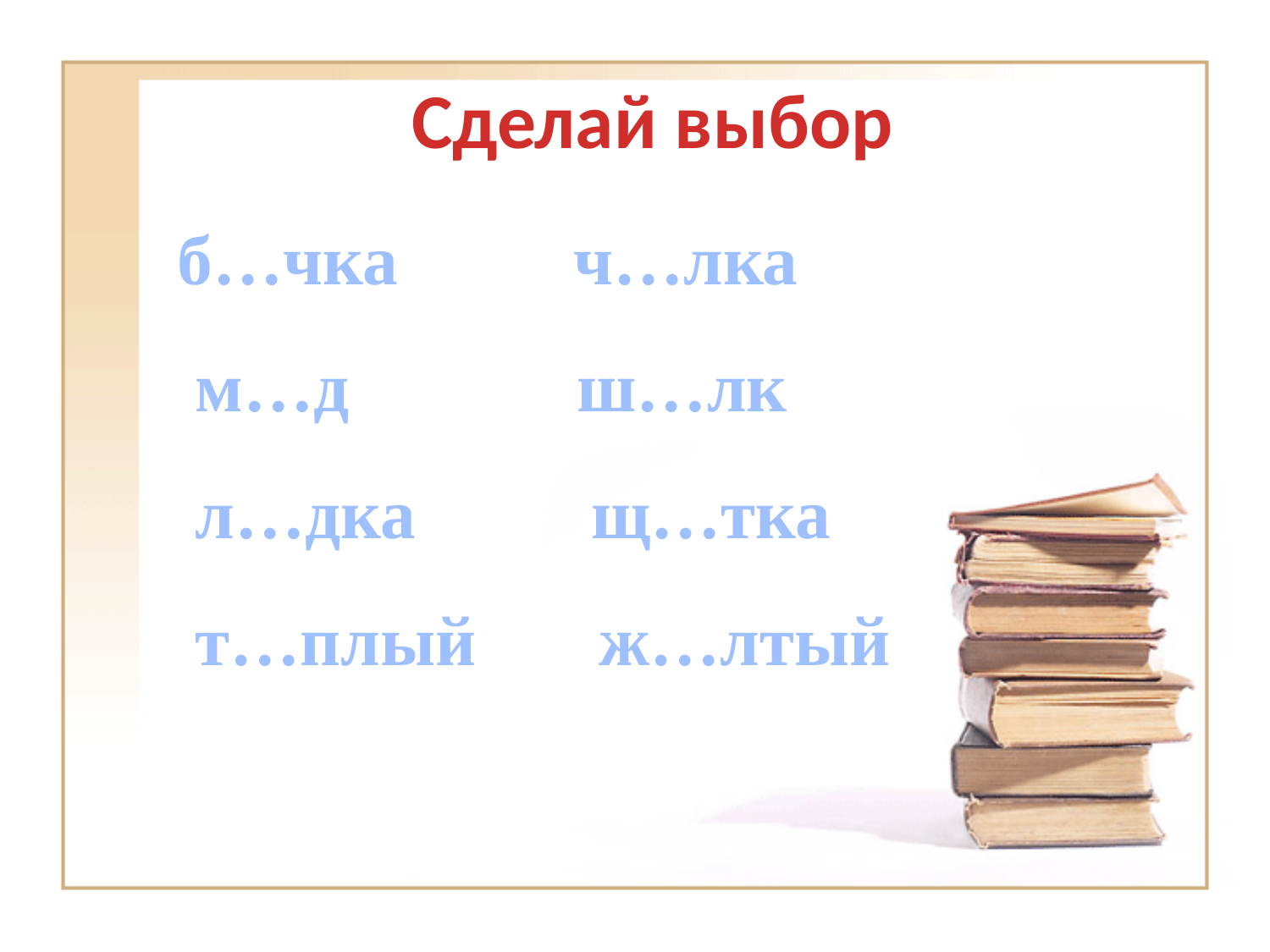

# Сделай выбор
б…чка          ч…лка
 м…д             ш…лк
 л…дка          щ…тка
 т…плый       ж…лтый